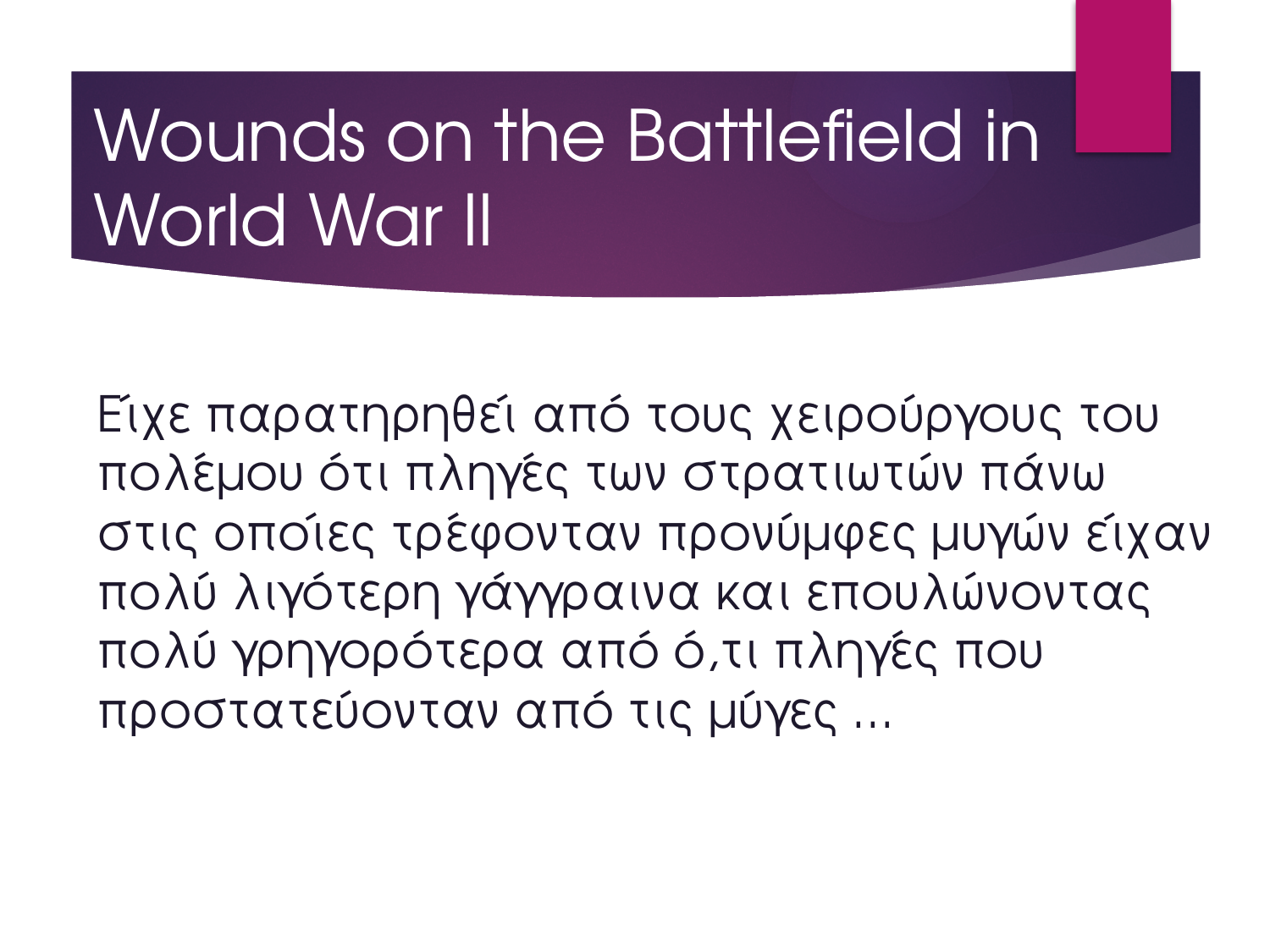

# Wounds on the Battlefield in World War II
Είχε παρατηρηθεί από τους χειρούργους του πολέμου ότι πληγές των στρατιωτών πάνω στις οποίες τρέφονταν προνύμφες μυγών είχαν πολύ λιγότερη γάγγραινα και επουλώνοντας πολύ γρηγορότερα από ό,τι πληγές που προστατεύονταν από τις μύγες …